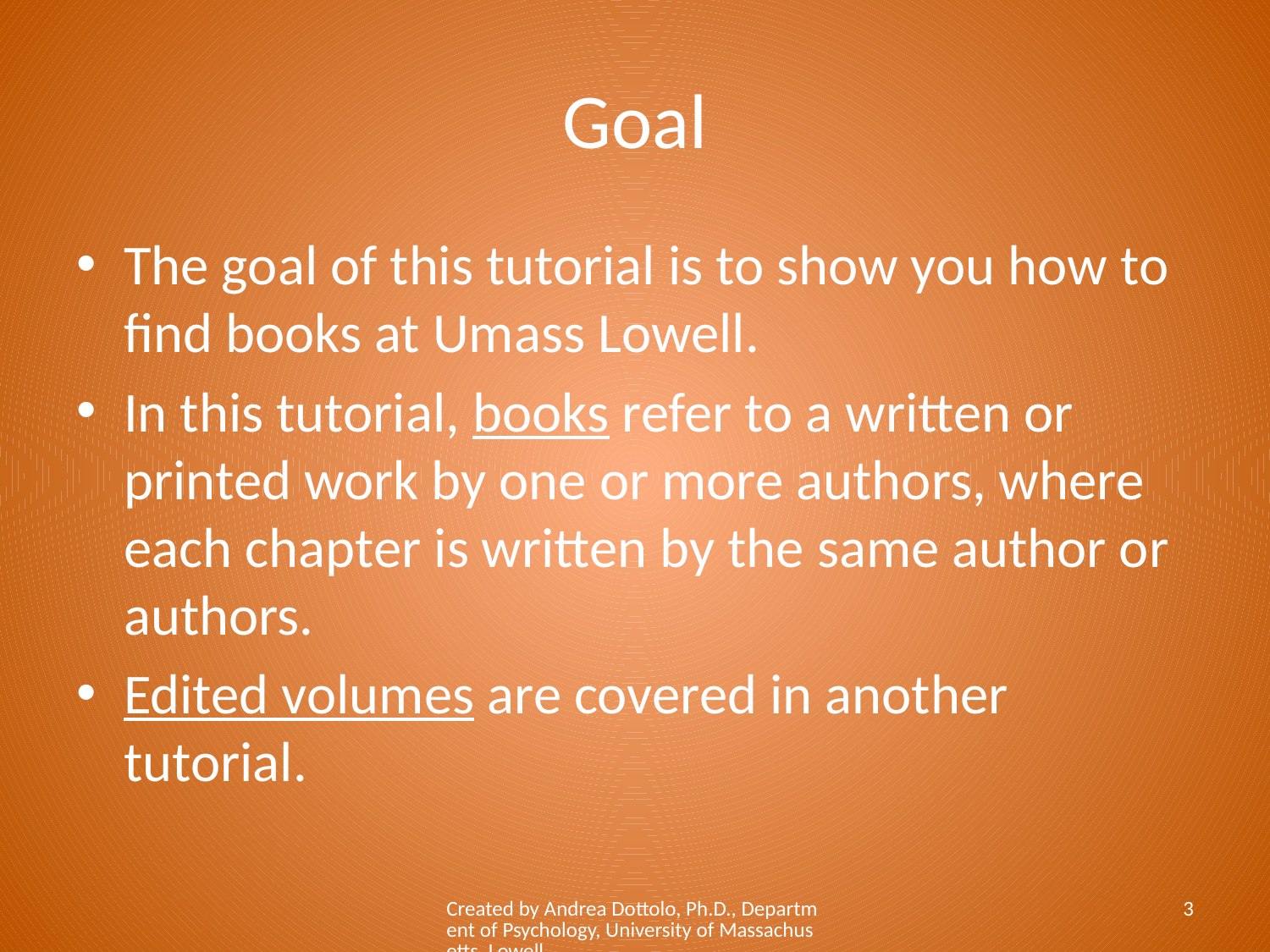

# Goal
The goal of this tutorial is to show you how to find books at Umass Lowell.
In this tutorial, books refer to a written or printed work by one or more authors, where each chapter is written by the same author or authors.
Edited volumes are covered in another tutorial.
Created by Andrea Dottolo, Ph.D., Department of Psychology, University of Massachusetts, Lowell
3